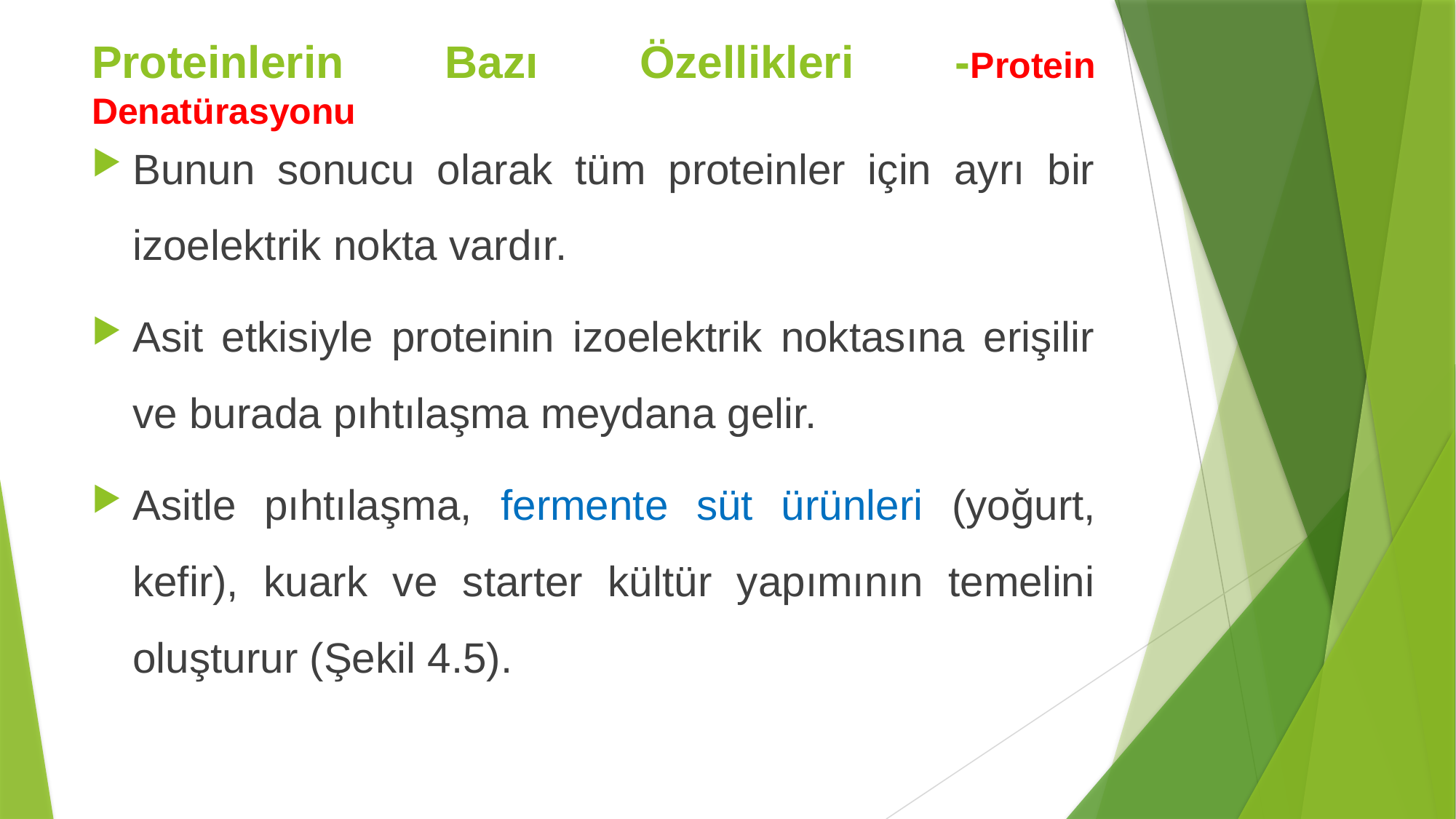

Proteinlerin Bazı Özellikleri -Protein Denatürasyonu

Bunun sonucu olarak tüm proteinler için ayrı bir izoelektrik nokta vardır.
Asit etkisiyle proteinin izoelektrik noktasına erişilir ve burada pıhtılaşma meydana gelir.
Asitle pıhtılaşma, fermente süt ürünleri (yoğurt, kefir), kuark ve starter kültür yapımının temelini oluşturur (Şekil 4.5).